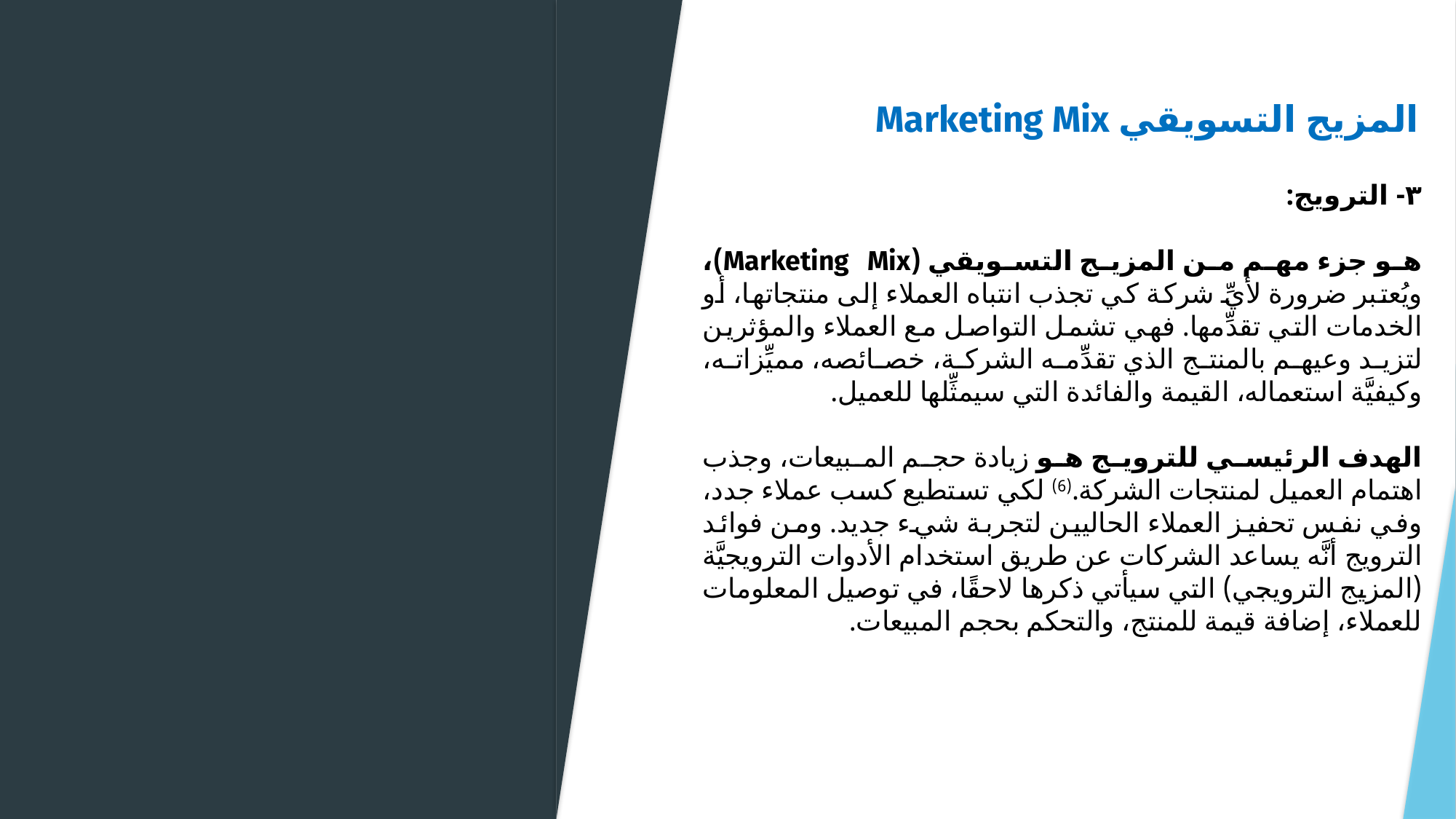

# المزيج التسويقي Marketing Mix
٣- الترويج:

هو جزء مهم من المزيج التسويقي (Marketing Mix)، ويُعتبر ضرورة لأيِّ شركة كي تجذب انتباه العملاء إلى منتجاتها، أو الخدمات التي تقدِّمها. فهي تشمل التواصل مع العملاء والمؤثرين لتزيد وعيهم بالمنتج الذي تقدِّمه الشركة، خصائصه، مميِّزاته، وكيفيَّة استعماله، القيمة والفائدة التي سيمثِّلها للعميل.

الهدف الرئيسي للترويج هو زيادة حجم المبيعات، وجذب اهتمام العميل لمنتجات الشركة.(6) لكي تستطيع كسب عملاء جدد، وفي نفس تحفيز العملاء الحاليين لتجربة شيء جديد. ومن فوائد الترويج أنَّه يساعد الشركات عن طريق استخدام الأدوات الترويجيَّة (المزيج الترويجي) التي سيأتي ذكرها لاحقًا، في توصيل المعلومات للعملاء، إضافة قيمة للمنتج، والتحكم بحجم المبيعات.